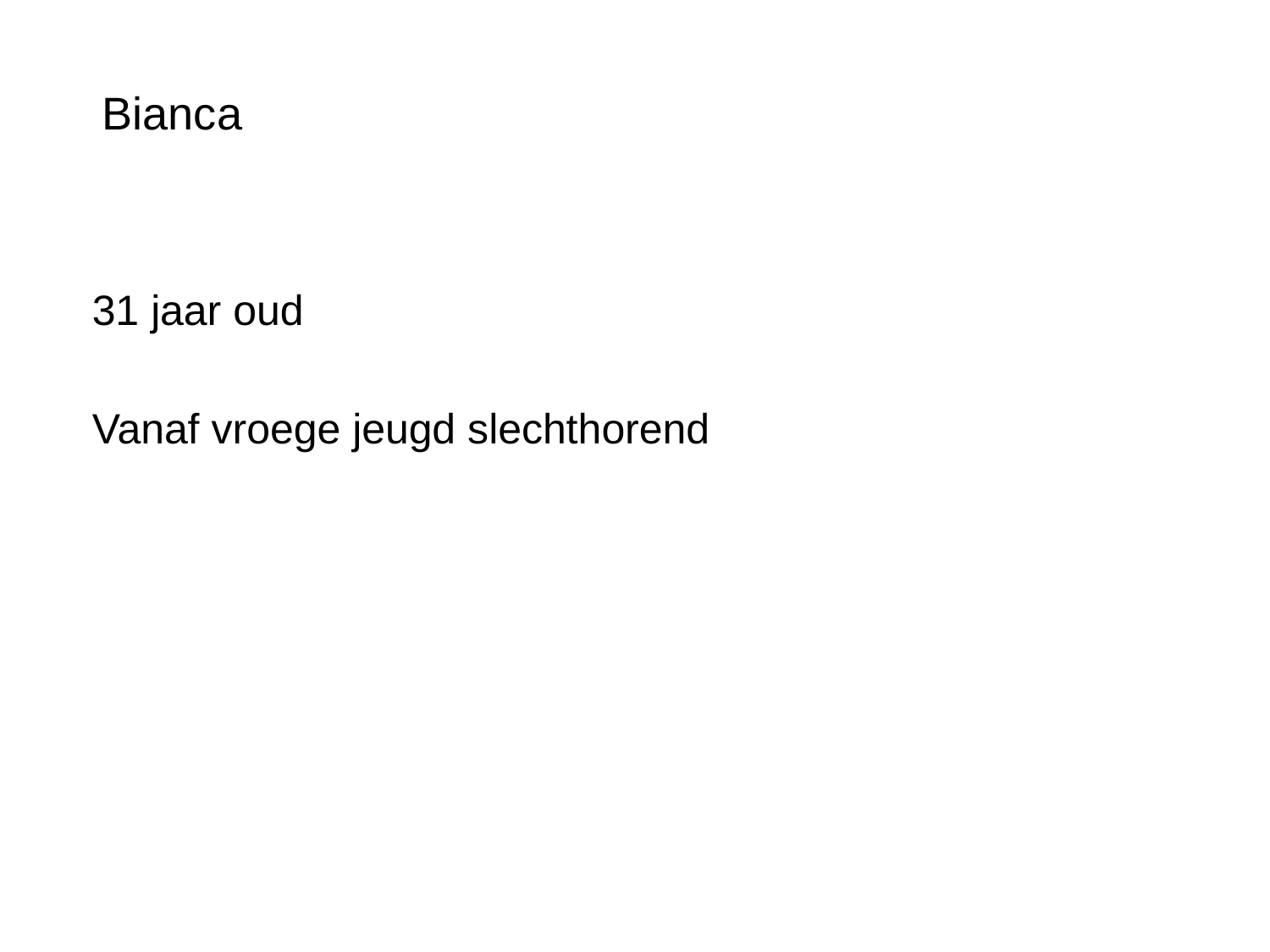

Bianca
31 jaar oud

Vanaf vroege jeugd slechthorend